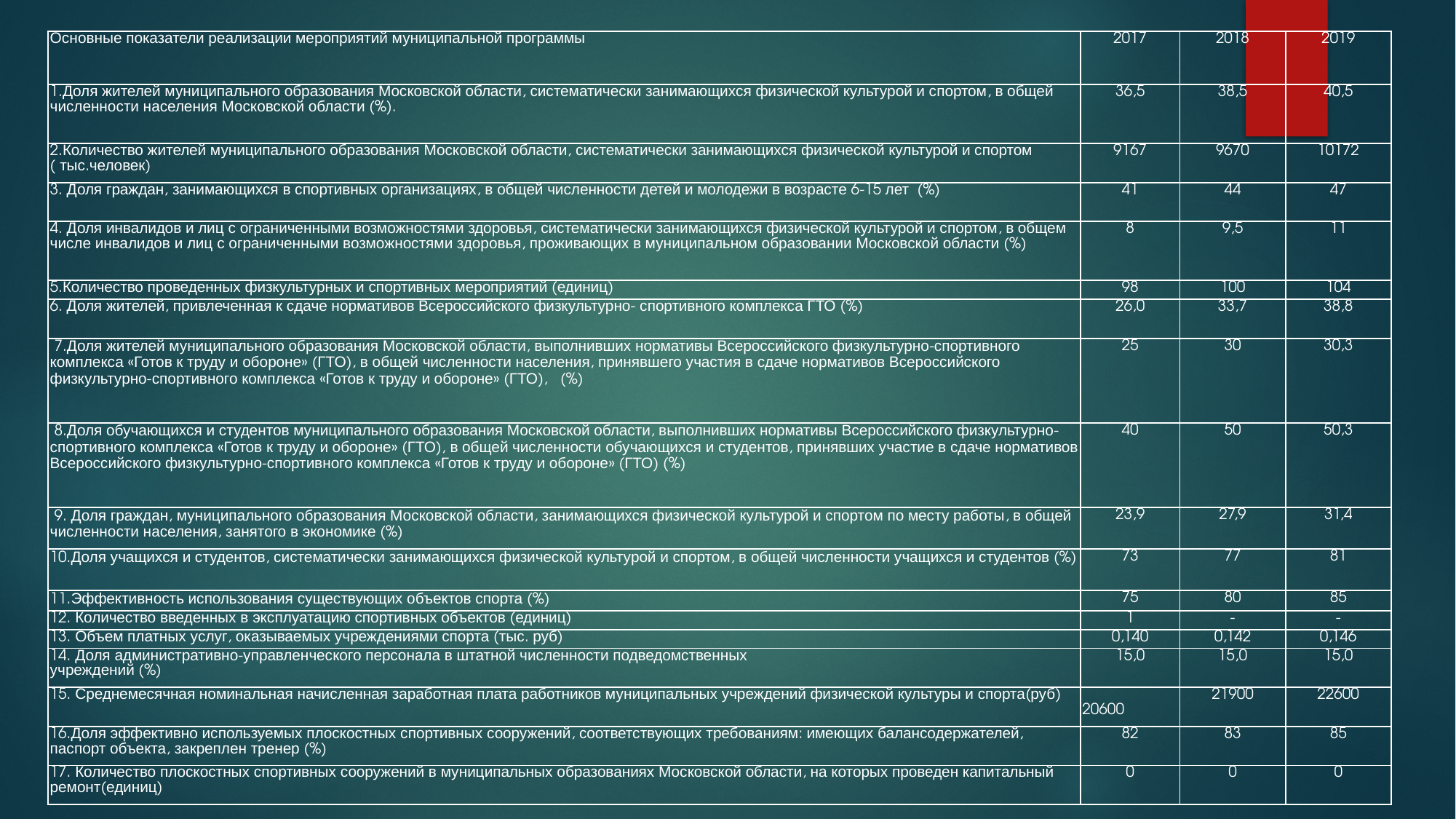

| Основные показатели реализации мероприятий муниципальной программы | 2017 | 2018 | 2019 |
| --- | --- | --- | --- |
| 1.Доля жителей муниципального образования Московской области, систематически занимающихся физической культурой и спортом, в общей численности населения Московской области (%). | 36,5 | 38,5 | 40,5 |
| 2.Количество жителей муниципального образования Московской области, систематически занимающихся физической культурой и спортом ( тыс.человек) | 9167 | 9670 | 10172 |
| 3. Доля граждан, занимающихся в спортивных организациях, в общей численности детей и молодежи в возрасте 6-15 лет (%) | 41 | 44 | 47 |
| 4. Доля инвалидов и лиц с ограниченными возможностями здоровья, систематически занимающихся физической культурой и спортом, в общем числе инвалидов и лиц с ограниченными возможностями здоровья, проживающих в муниципальном образовании Московской области (%) | 8 | 9,5 | 11 |
| 5.Количество проведенных физкультурных и спортивных мероприятий (единиц) | 98 | 100 | 104 |
| 6. Доля жителей, привлеченная к сдаче нормативов Всероссийского физкультурно- спортивного комплекса ГТО (%) | 26,0 | 33,7 | 38,8 |
| 7.Доля жителей муниципального образования Московской области, выполнивших нормативы Всероссийского физкультурно-спортивного комплекса «Готов к труду и обороне» (ГТО), в общей численности населения, принявшего участия в сдаче нормативов Всероссийского физкультурно-спортивного комплекса «Готов к труду и обороне» (ГТО), (%) | 25 | 30 | 30,3 |
| 8.Доля обучающихся и студентов муниципального образования Московской области, выполнивших нормативы Всероссийского физкультурно-спортивного комплекса «Готов к труду и обороне» (ГТО), в общей численности обучающихся и студентов, принявших участие в сдаче нормативов Всероссийского физкультурно-спортивного комплекса «Готов к труду и обороне» (ГТО) (%) | 40 | 50 | 50,3 |
| 9. Доля граждан, муниципального образования Московской области, занимающихся физической культурой и спортом по месту работы, в общей численности населения, занятого в экономике (%) | 23,9 | 27,9 | 31,4 |
| 10.Доля учащихся и студентов, систематически занимающихся физической культурой и спортом, в общей численности учащихся и студентов (%) | 73 | 77 | 81 |
| 11.Эффективность использования существующих объектов спорта (%) | 75 | 80 | 85 |
| 12. Количество введенных в эксплуатацию спортивных объектов (единиц) | 1 | - | - |
| 13. Объем платных услуг, оказываемых учреждениями спорта (тыс. руб) | 0,140 | 0,142 | 0,146 |
| 14. Доля административно-управленческого персонала в штатной численности подведомственных учреждений (%) | 15,0 | 15,0 | 15,0 |
| 15. Среднемесячная номинальная начисленная заработная плата работников муниципальных учреждений физической культуры и спорта(руб) | 20600 | 21900 | 22600 |
| 16.Доля эффективно используемых плоскостных спортивных сооружений, соответствующих требованиям: имеющих балансодержателей, паспорт объекта, закреплен тренер (%) | 82 | 83 | 85 |
| 17. Количество плоскостных спортивных сооружений в муниципальных образованиях Московской области, на которых проведен капитальный ремонт(единиц) | 0 | 0 | 0 |